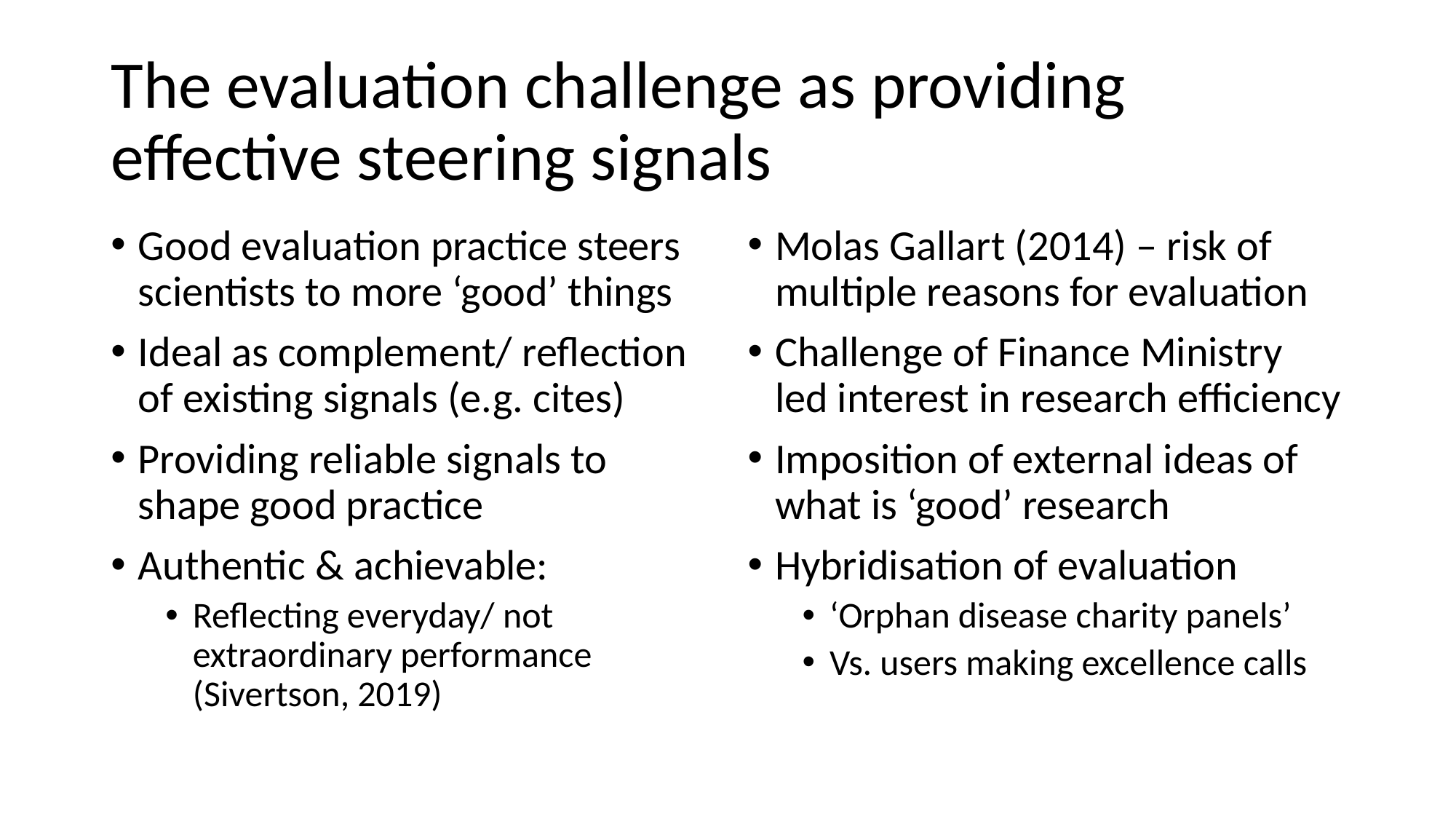

# The evaluation challenge as providing effective steering signals
Good evaluation practice steers scientists to more ‘good’ things
Ideal as complement/ reflection of existing signals (e.g. cites)
Providing reliable signals to shape good practice
Authentic & achievable:
Reflecting everyday/ not extraordinary performance (Sivertson, 2019)

Molas Gallart (2014) – risk of multiple reasons for evaluation
Challenge of Finance Ministry led interest in research efficiency
Imposition of external ideas of what is ‘good’ research
Hybridisation of evaluation
‘Orphan disease charity panels’
Vs. users making excellence calls